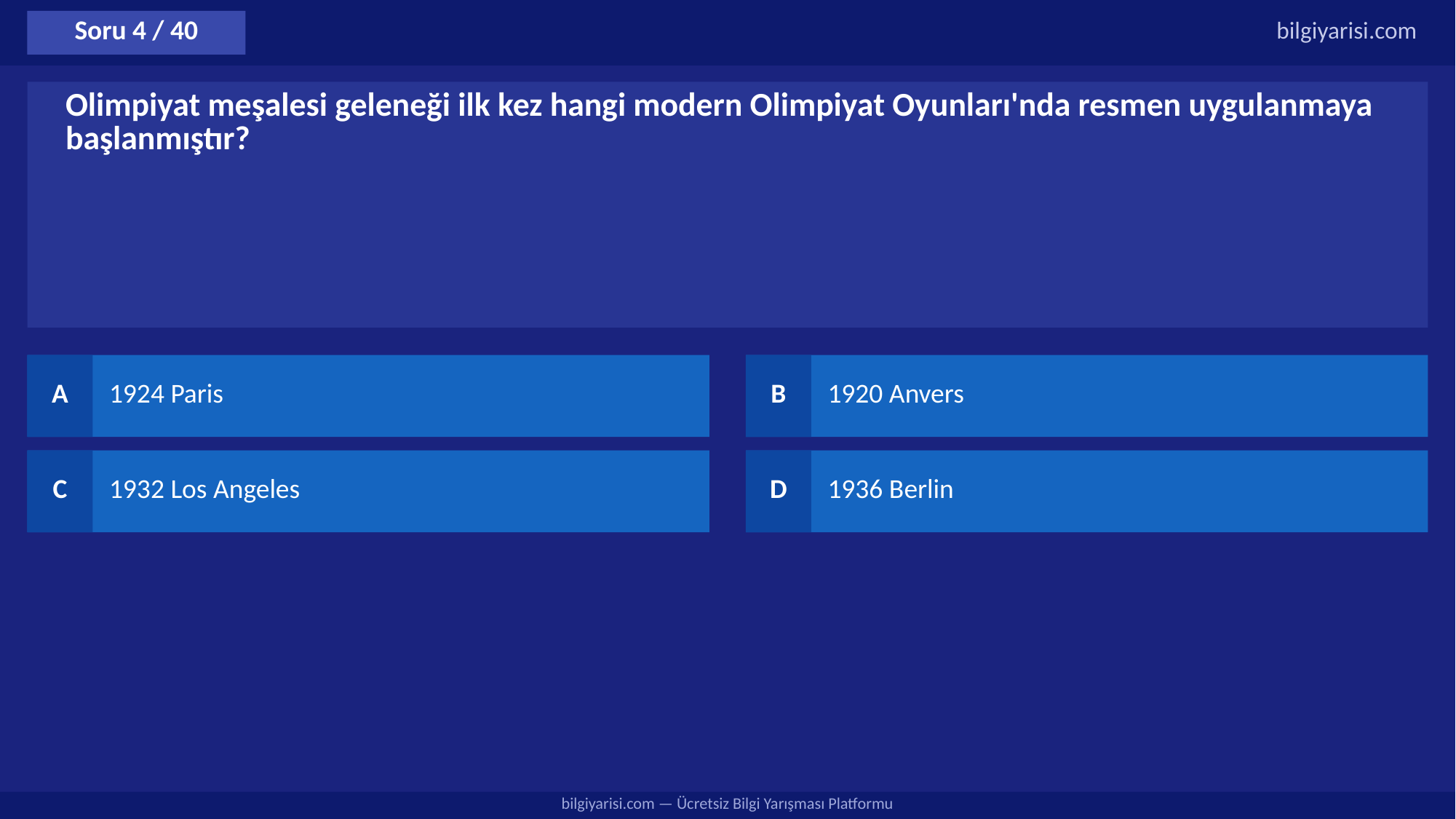

Soru 4 / 40
bilgiyarisi.com

Olimpiyat meşalesi geleneği ilk kez hangi modern Olimpiyat Oyunları'nda resmen uygulanmaya başlanmıştır?

A
1924 Paris

B
1920 Anvers

C
1932 Los Angeles

D
1936 Berlin
bilgiyarisi.com — Ücretsiz Bilgi Yarışması Platformu